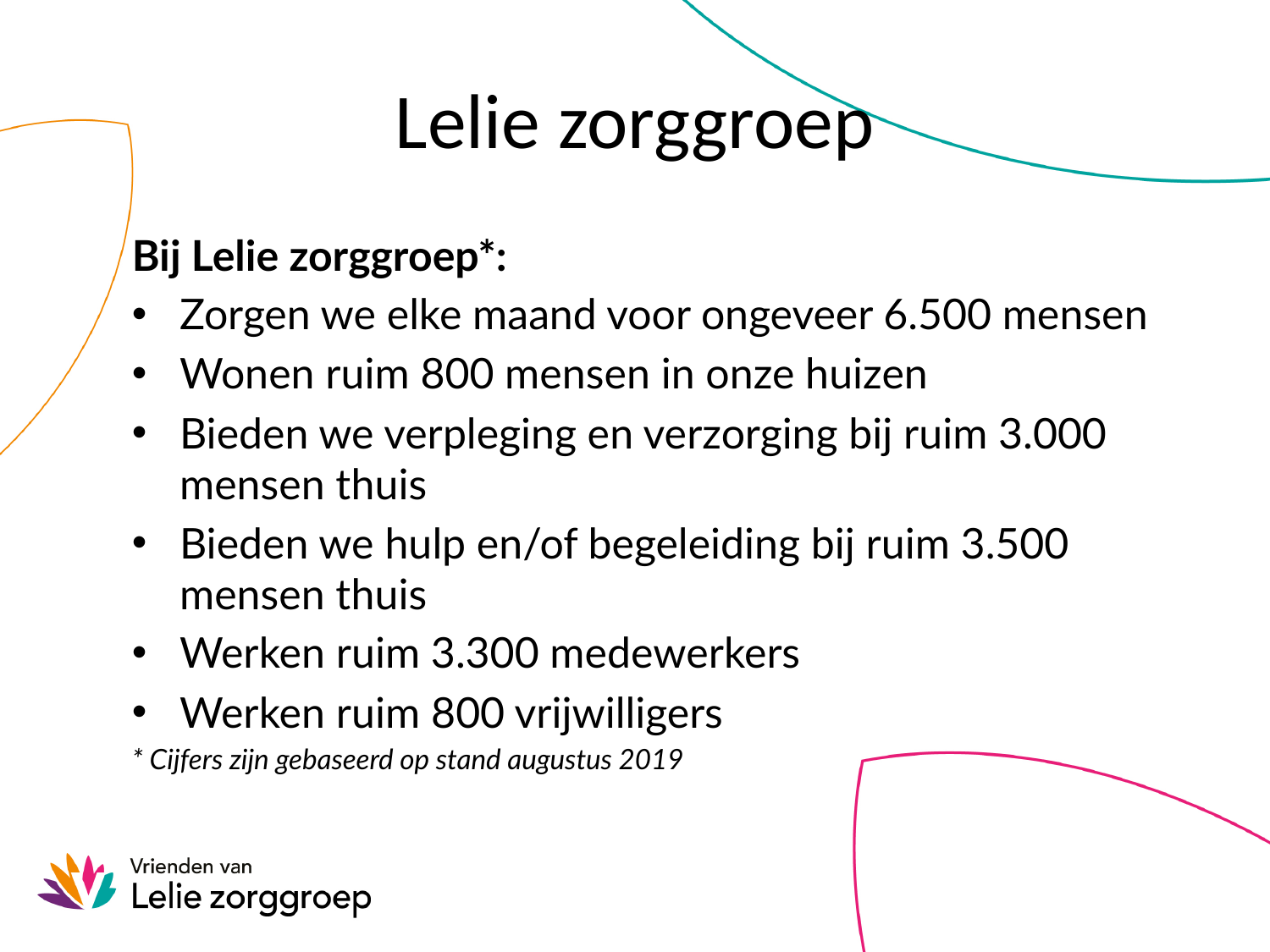

# Lelie zorggroep
Bij Lelie zorggroep*:
Zorgen we elke maand voor ongeveer 6.500 mensen
Wonen ruim 800 mensen in onze huizen
Bieden we verpleging en verzorging bij ruim 3.000 mensen thuis
Bieden we hulp en/of begeleiding bij ruim 3.500 mensen thuis
Werken ruim 3.300 medewerkers
Werken ruim 800 vrijwilligers
* Cijfers zijn gebaseerd op stand augustus 2019